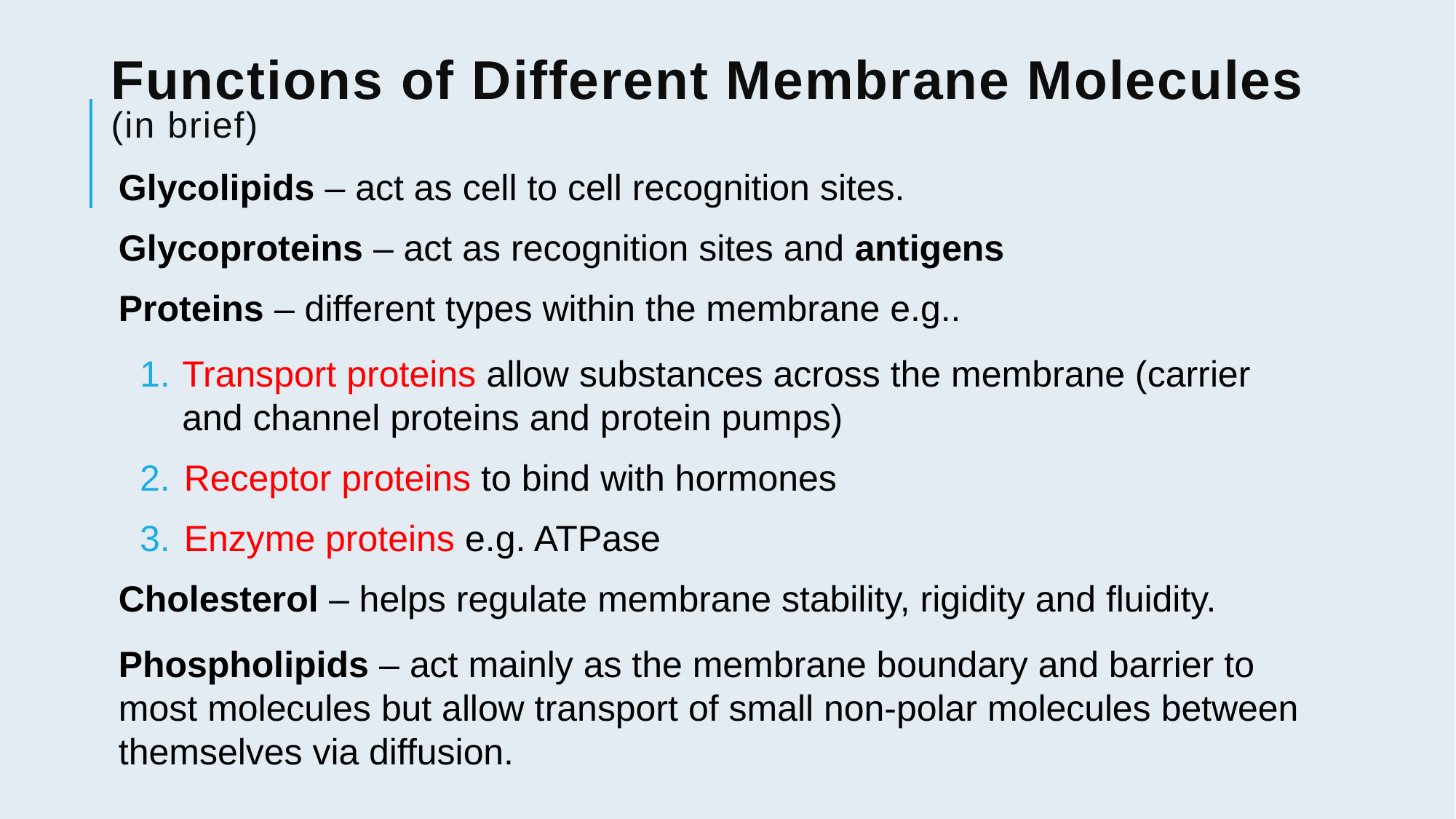

# Functions of Different Membrane Molecules (in brief)
Glycolipids – act as cell to cell recognition sites.
Glycoproteins – act as recognition sites and antigens
Proteins – different types within the membrane e.g..
Transport proteins allow substances across the membrane (carrier and channel proteins and protein pumps)
Receptor proteins to bind with hormones
Enzyme proteins e.g. ATPase
Cholesterol – helps regulate membrane stability, rigidity and fluidity.
Phospholipids – act mainly as the membrane boundary and barrier to most molecules but allow transport of small non-polar molecules between themselves via diffusion.